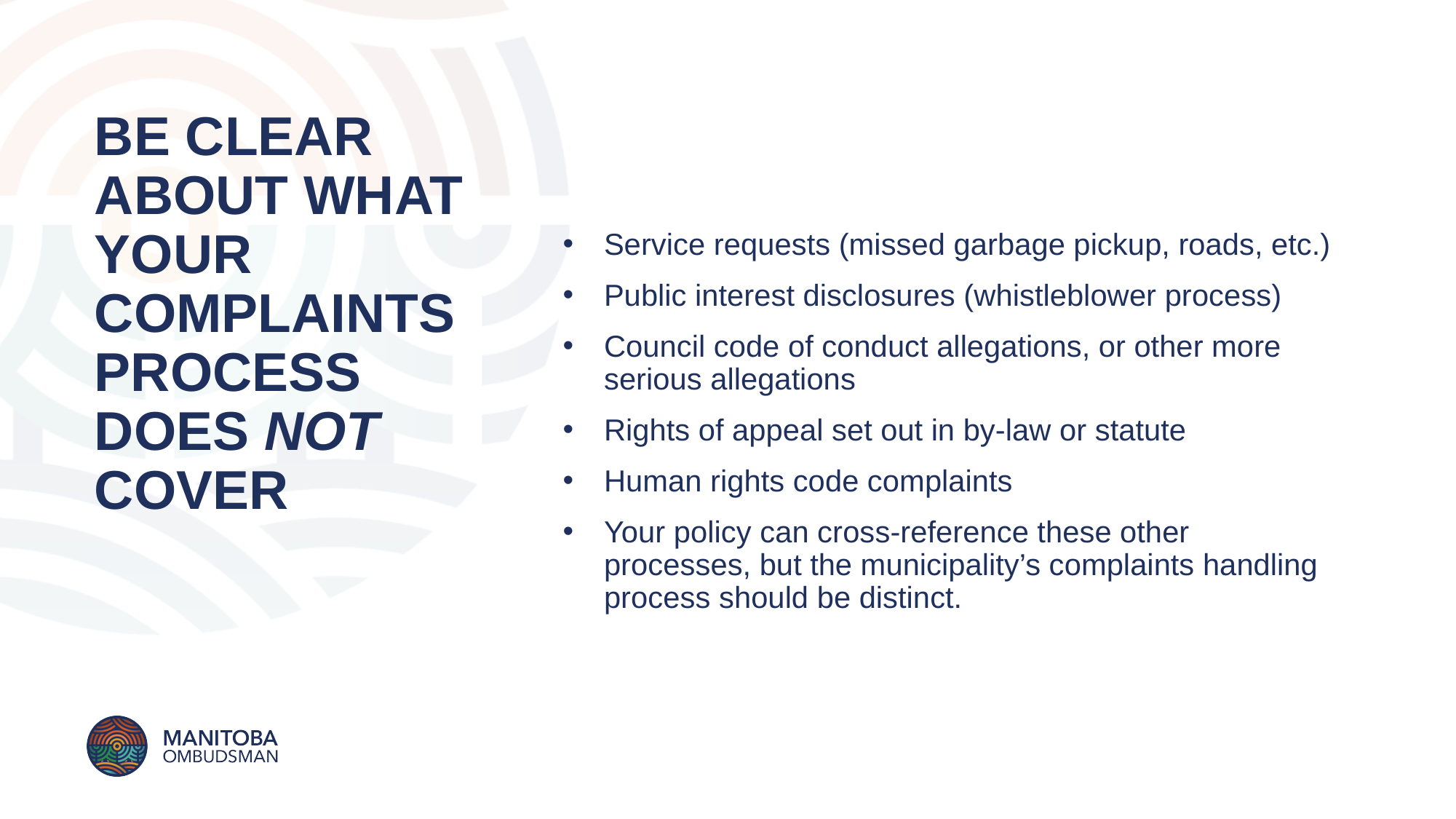

Service requests (missed garbage pickup, roads, etc.)
Public interest disclosures (whistleblower process)
Council code of conduct allegations, or other more serious allegations
Rights of appeal set out in by-law or statute
Human rights code complaints
Your policy can cross-reference these other processes, but the municipality’s complaints handling process should be distinct.

# BE CLEAR ABOUT WHAT YOUR COMPLAINTS PROCESS DOES NOT COVER